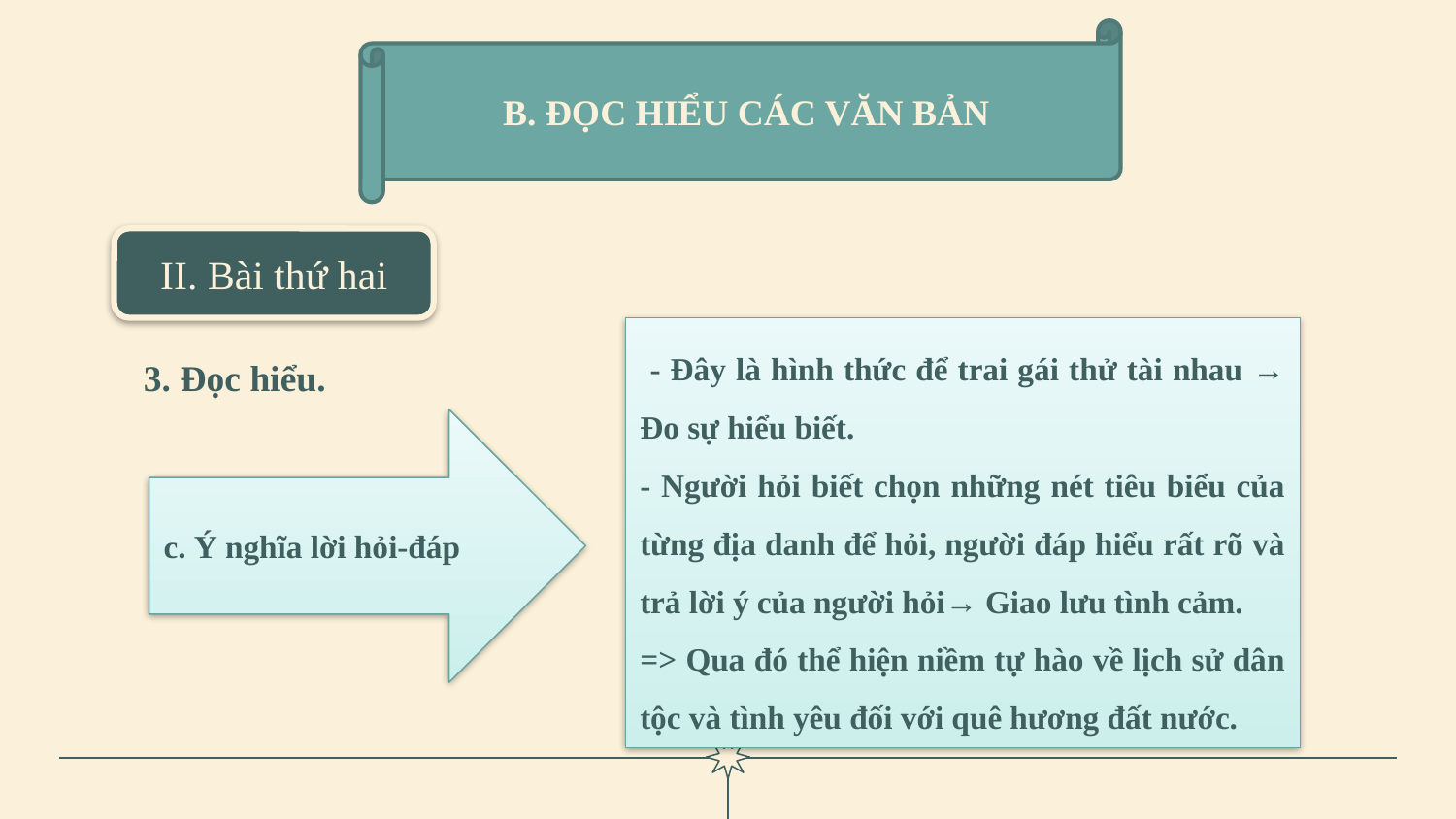

B. ĐỌC HIỂU CÁC VĂN BẢN
II. Bài thứ hai
 - Đây là hình thức để trai gái thử tài nhau → Đo sự hiểu biết.
- Người hỏi biết chọn những nét tiêu biểu của từng địa danh để hỏi, người đáp hiểu rất rõ và trả lời ý của người hỏi→ Giao lưu tình cảm.
=> Qua đó thể hiện niềm tự hào về lịch sử dân tộc và tình yêu đối với quê hương đất nước.
# 3. Đọc hiểu.
c. Ý nghĩa lời hỏi-đáp